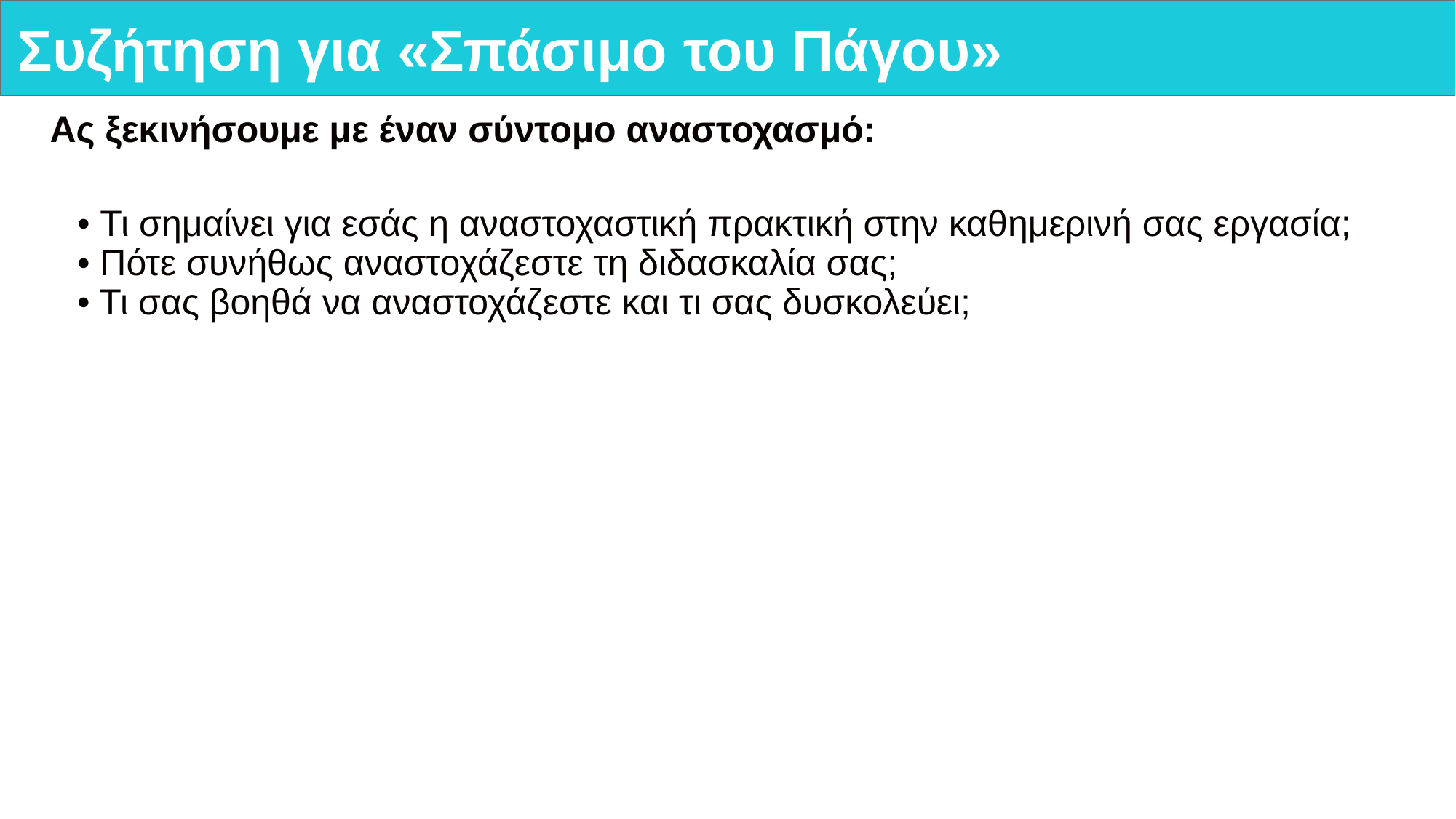

# Συζήτηση για «Σπάσιμο του Πάγου»
Ας ξεκινήσουμε με έναν σύντομο αναστοχασμό:
• Τι σημαίνει για εσάς η αναστοχαστική πρακτική στην καθημερινή σας εργασία;
• Πότε συνήθως αναστοχάζεστε τη διδασκαλία σας;
• Τι σας βοηθά να αναστοχάζεστε και τι σας δυσκολεύει;